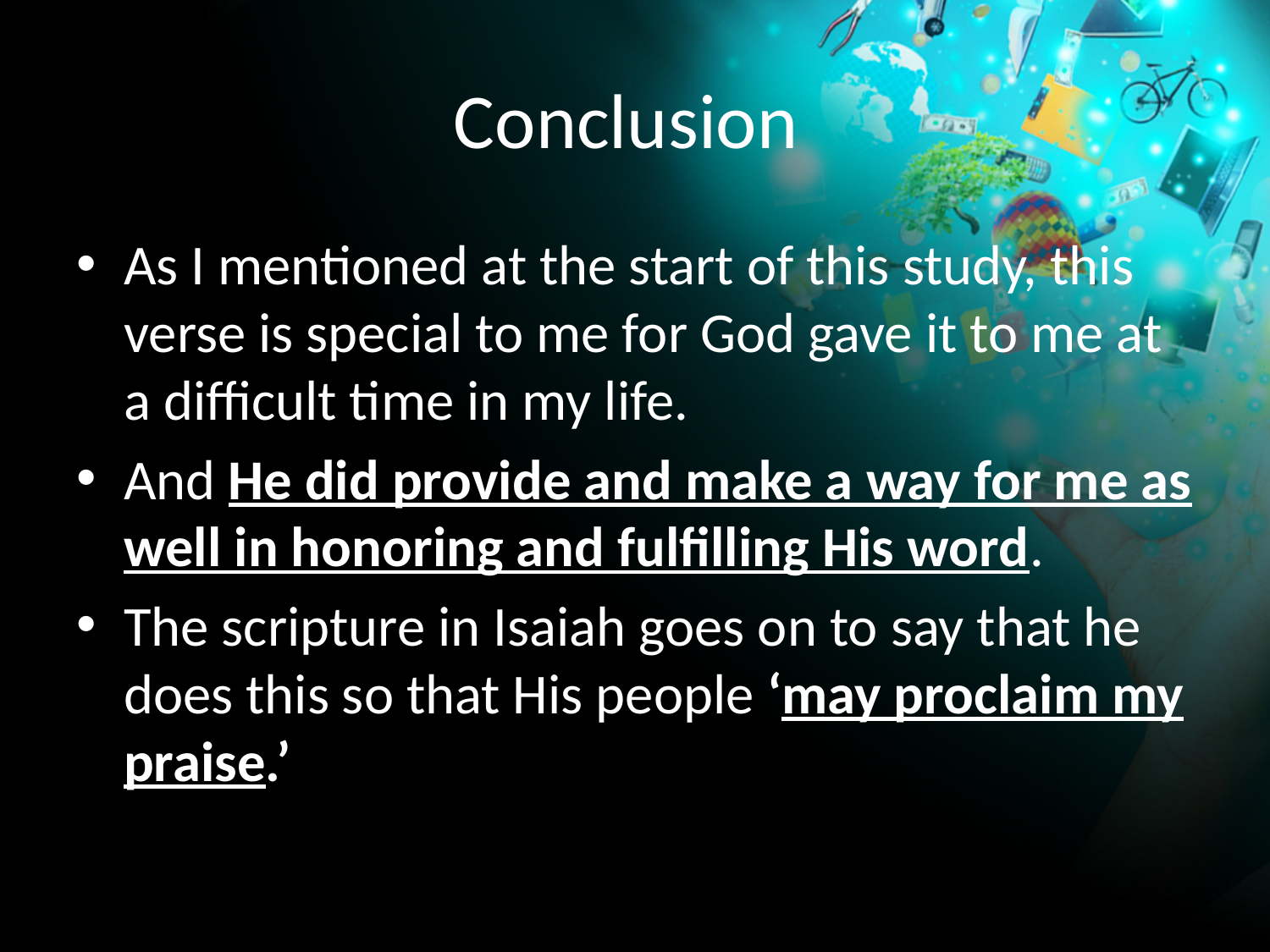

# Conclusion
As I mentioned at the start of this study, this verse is special to me for God gave it to me at a difficult time in my life.
And He did provide and make a way for me as well in honoring and fulfilling His word.
The scripture in Isaiah goes on to say that he does this so that His people ‘may proclaim my praise.’